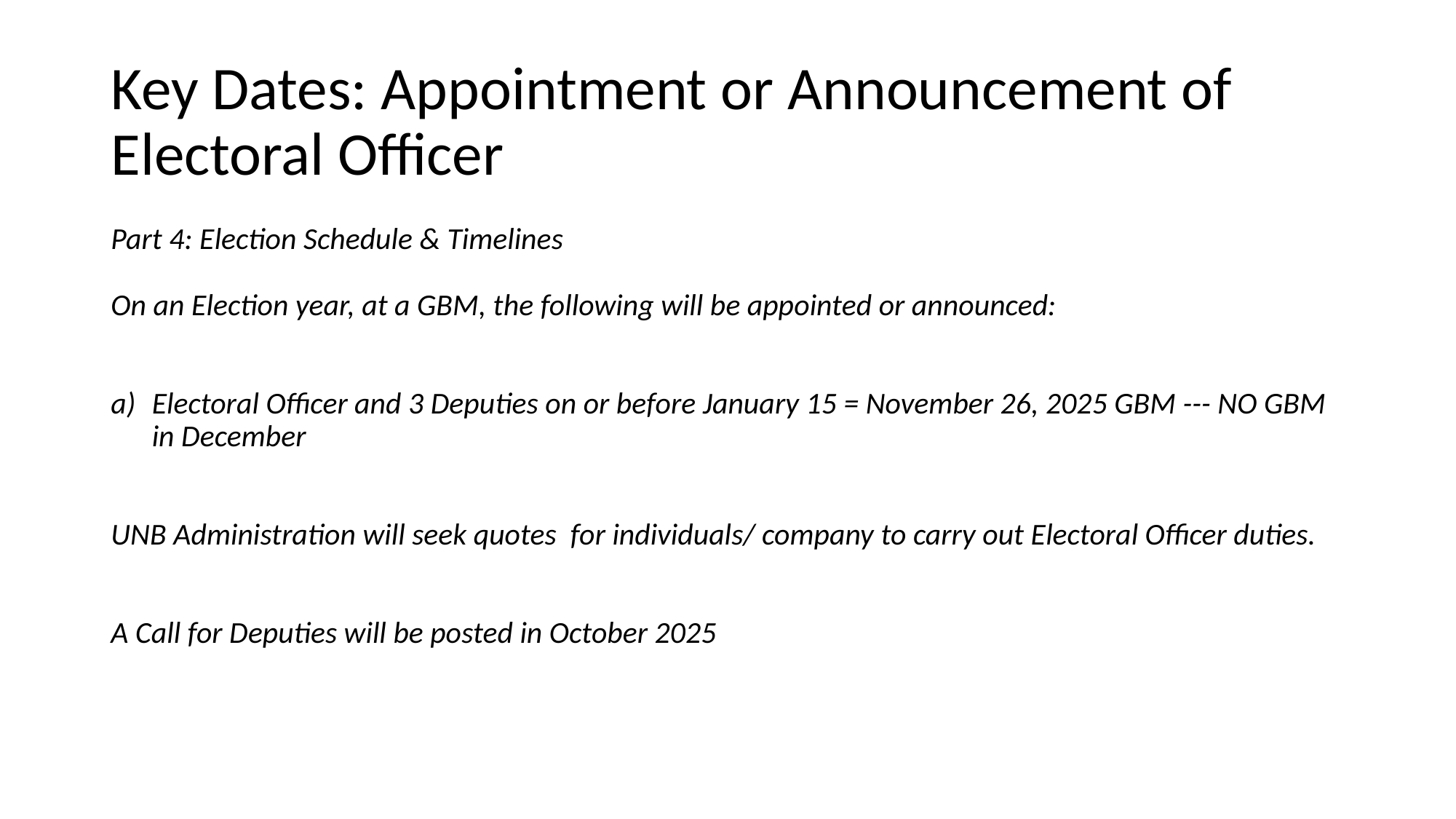

# Key Dates: Appointment or Announcement of Electoral Officer
Part 4: Election Schedule & Timelines

On an Election year, at a GBM, the following will be appointed or announced:

Electoral Officer and 3 Deputies on or before January 15 = November 26, 2025 GBM --- NO GBM in December

UNB Administration will seek quotes  for individuals/ company to carry out Electoral Officer duties.

A Call for Deputies will be posted in October 2025